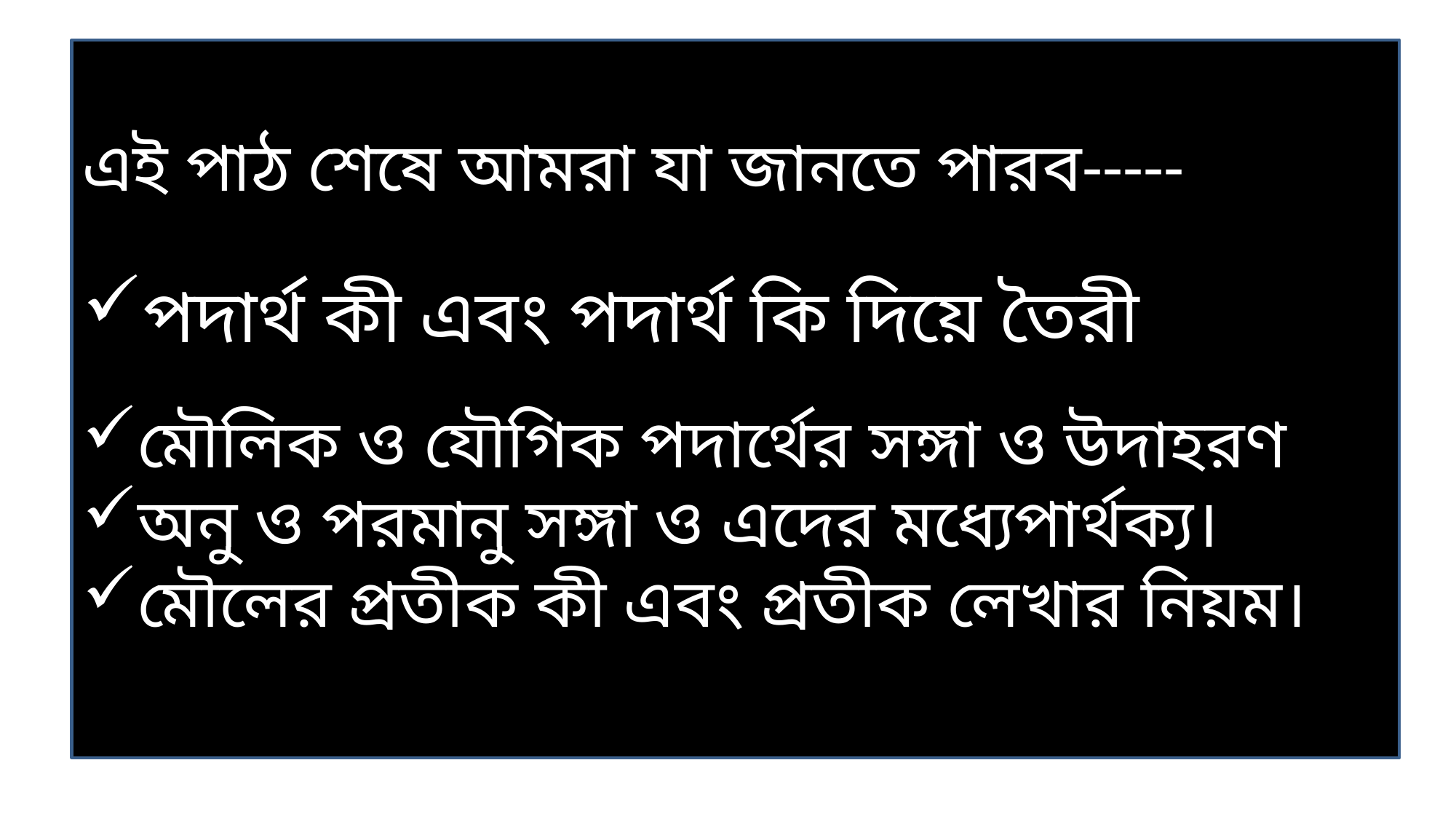

এই পাঠ শেষে আমরা যা জানতে পারব-----

পদার্থ কী এবং পদার্থ কি দিয়ে তৈরী

মৌলিক ও যৌগিক পদার্থের সঙ্গা ও উদাহরণ
অনু ও পরমানু সঙ্গা ও এদের মধ্যেপার্থক্য।
মৌলের প্রতীক কী এবং প্রতীক লেখার নিয়ম।